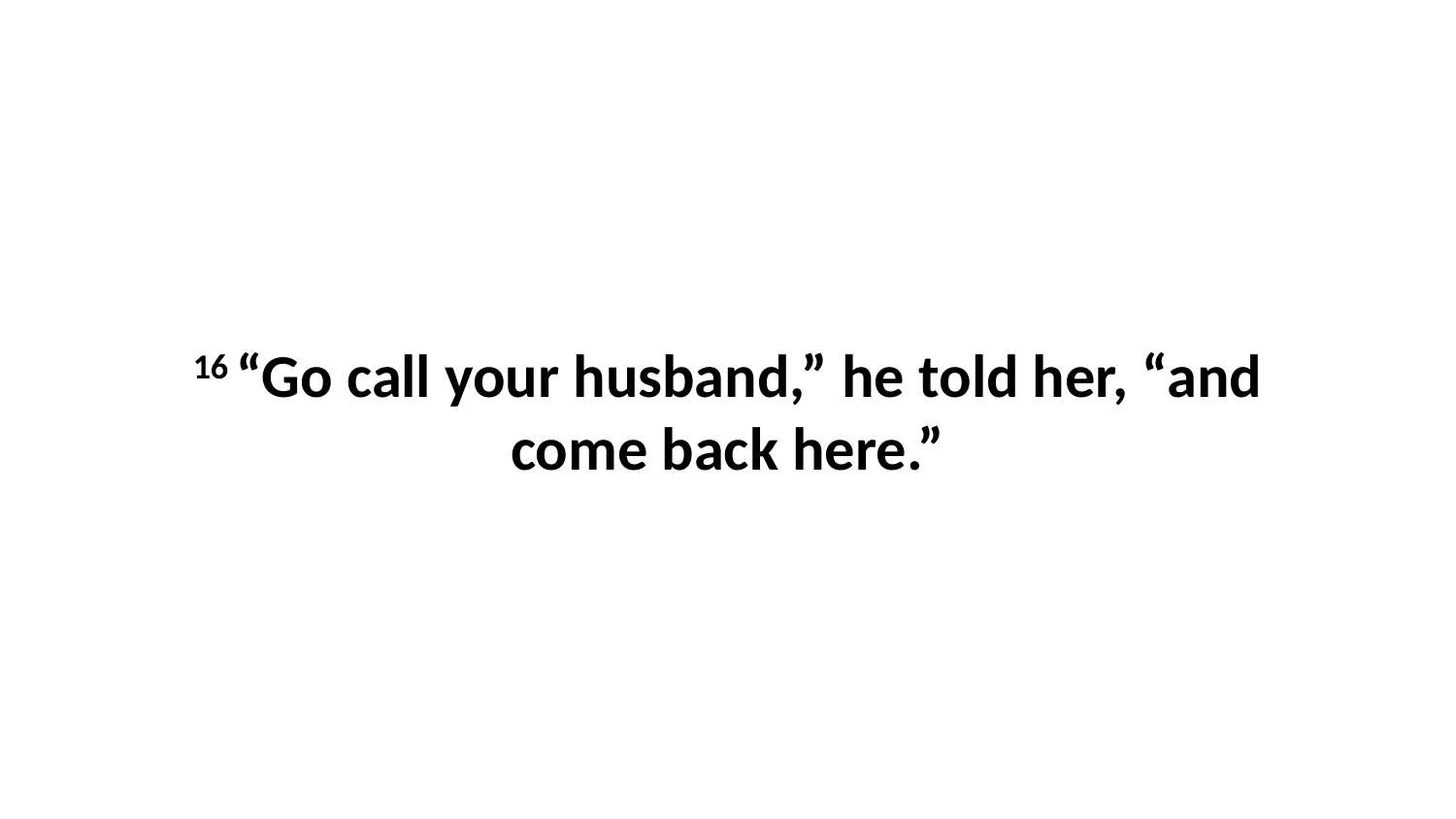

16 “Go call your husband,” he told her, “and come back here.”